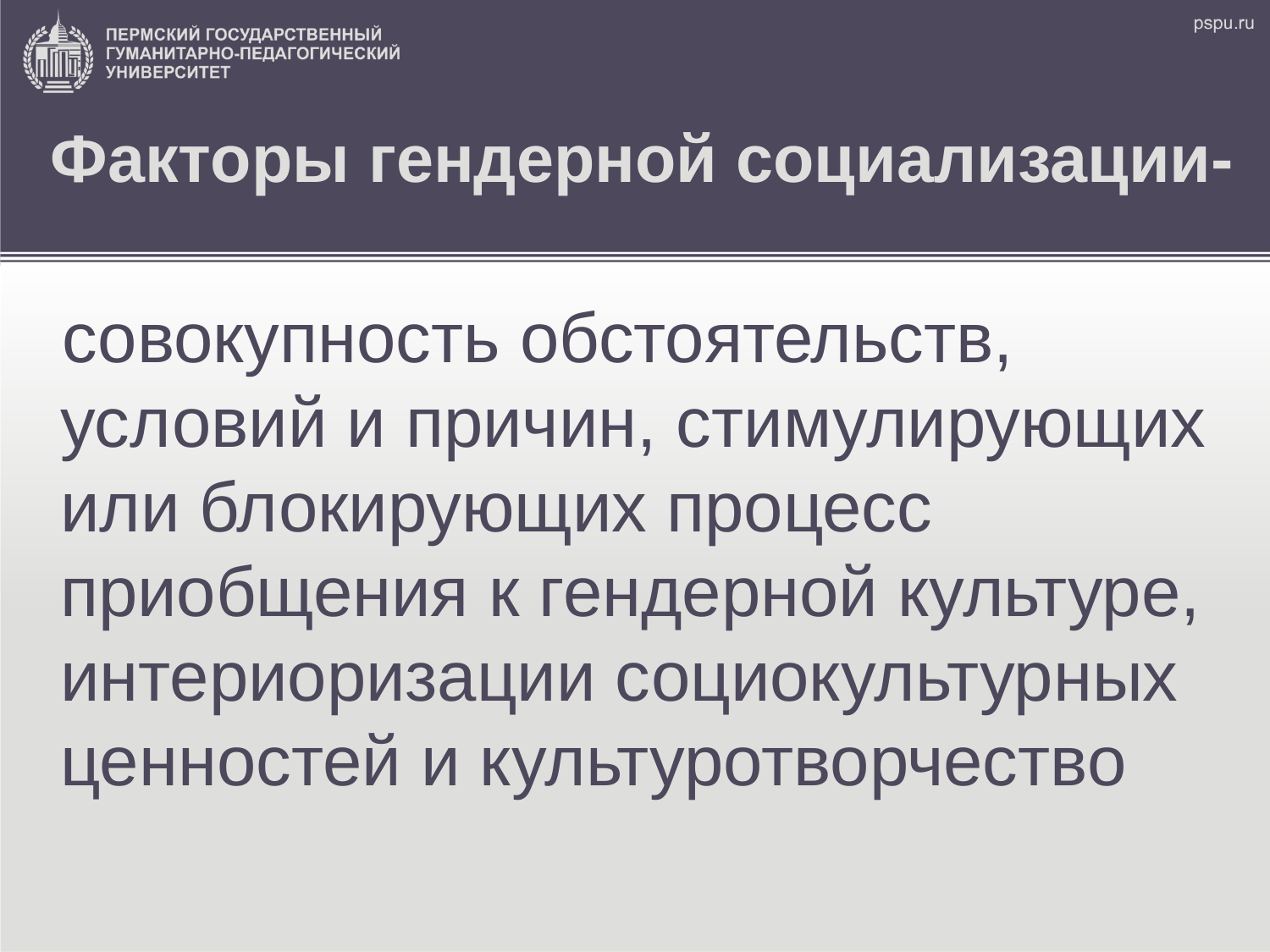

# Факторы гендерной социализации-
совокупность обстоятельств, условий и причин, стимулирующих или блокирующих процесс приобщения к гендерной культуре, интериоризации социокультурных ценностей и культуротворчество